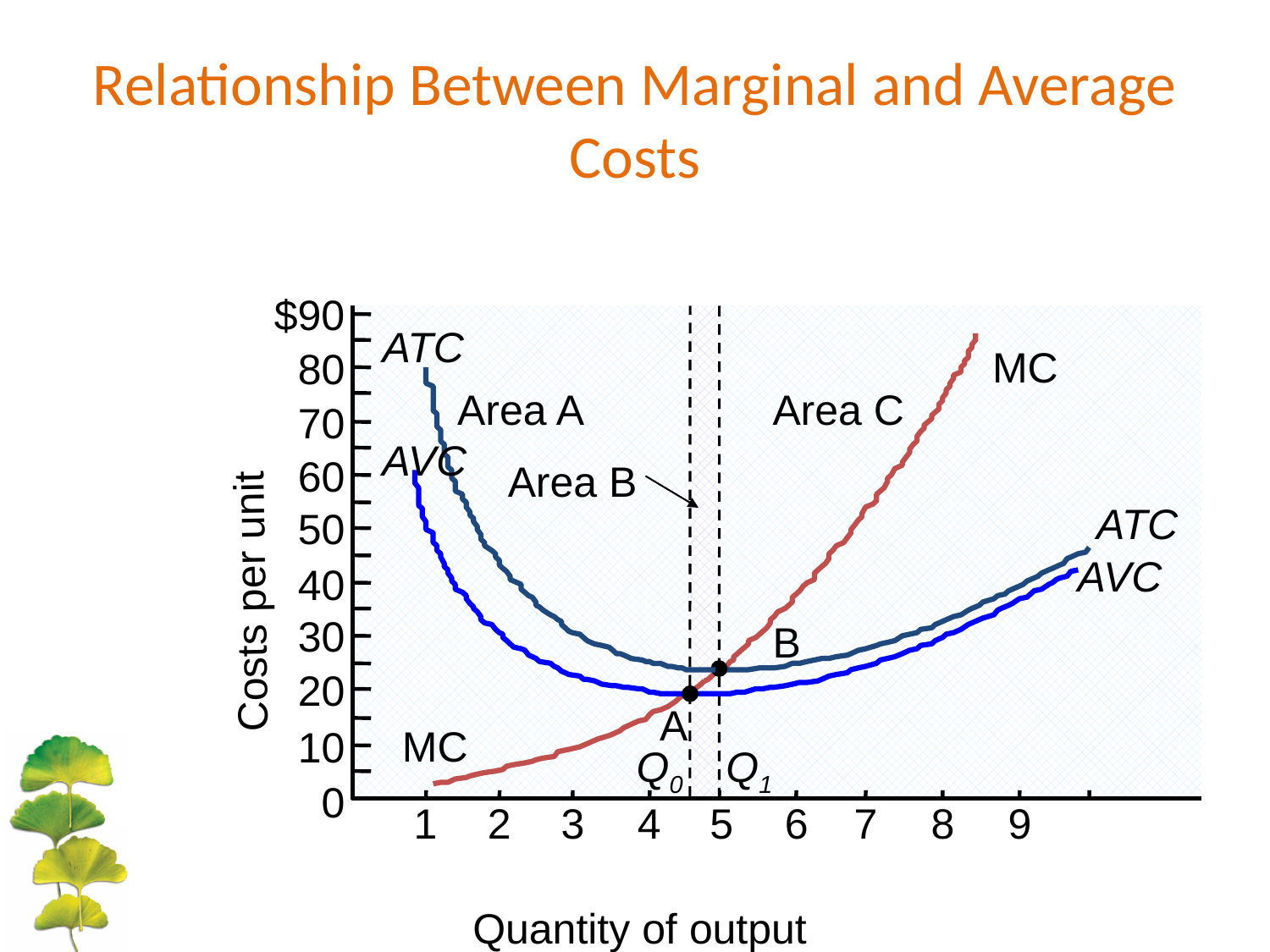

# Relationship Between Marginal and Average Costs
$90

Area B

ATC

AVC
MC

MC
ATC
AVC

80

Area A
Area C

70

60

50

40
Costs per unit

30
B

Q1

20

A
Q0

10

0

1
2
3
4
5
6
7
8
9
Quantity of output